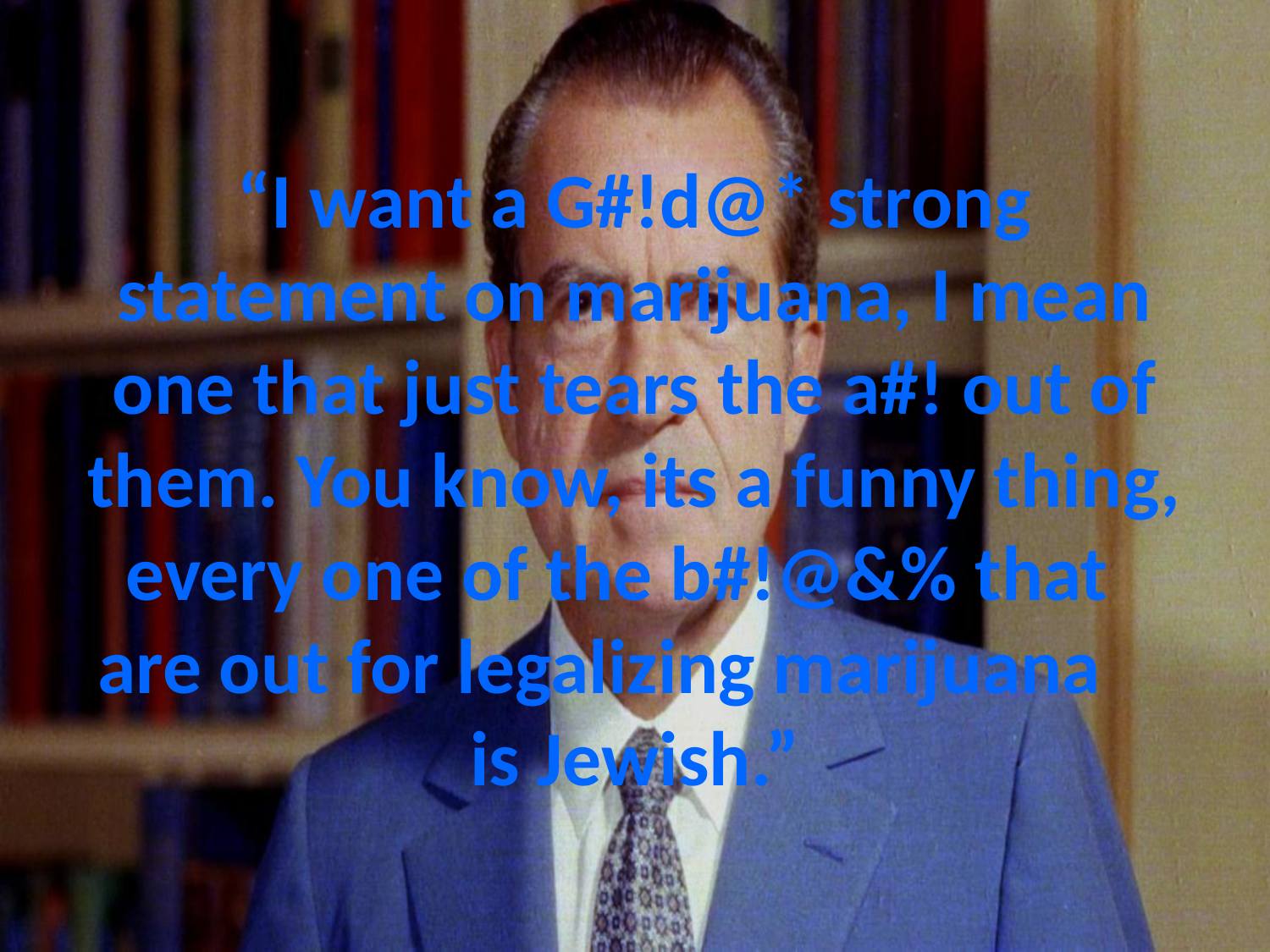

# “I want a G#!d@* strong statement on marijuana, I mean one that just tears the a#! out of them. You know, its a funny thing, every one of the b#!@&% that   are out for legalizing marijuana     is Jewish.”